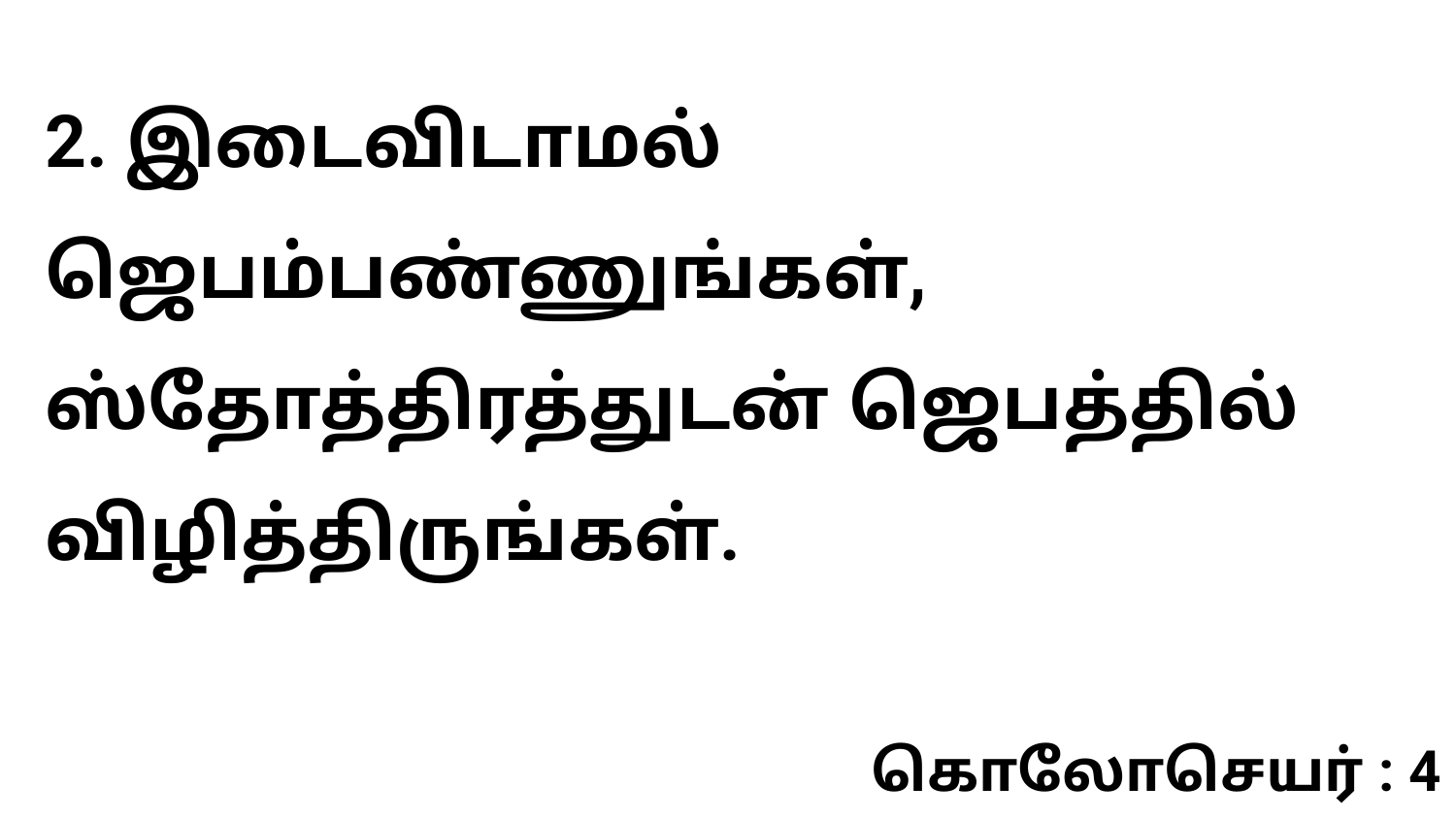

2. இடைவிடாமல் ஜெபம்பண்ணுங்கள், ஸ்தோத்திரத்துடன் ஜெபத்தில் விழித்திருங்கள்.
கொலோசெயர் : 4